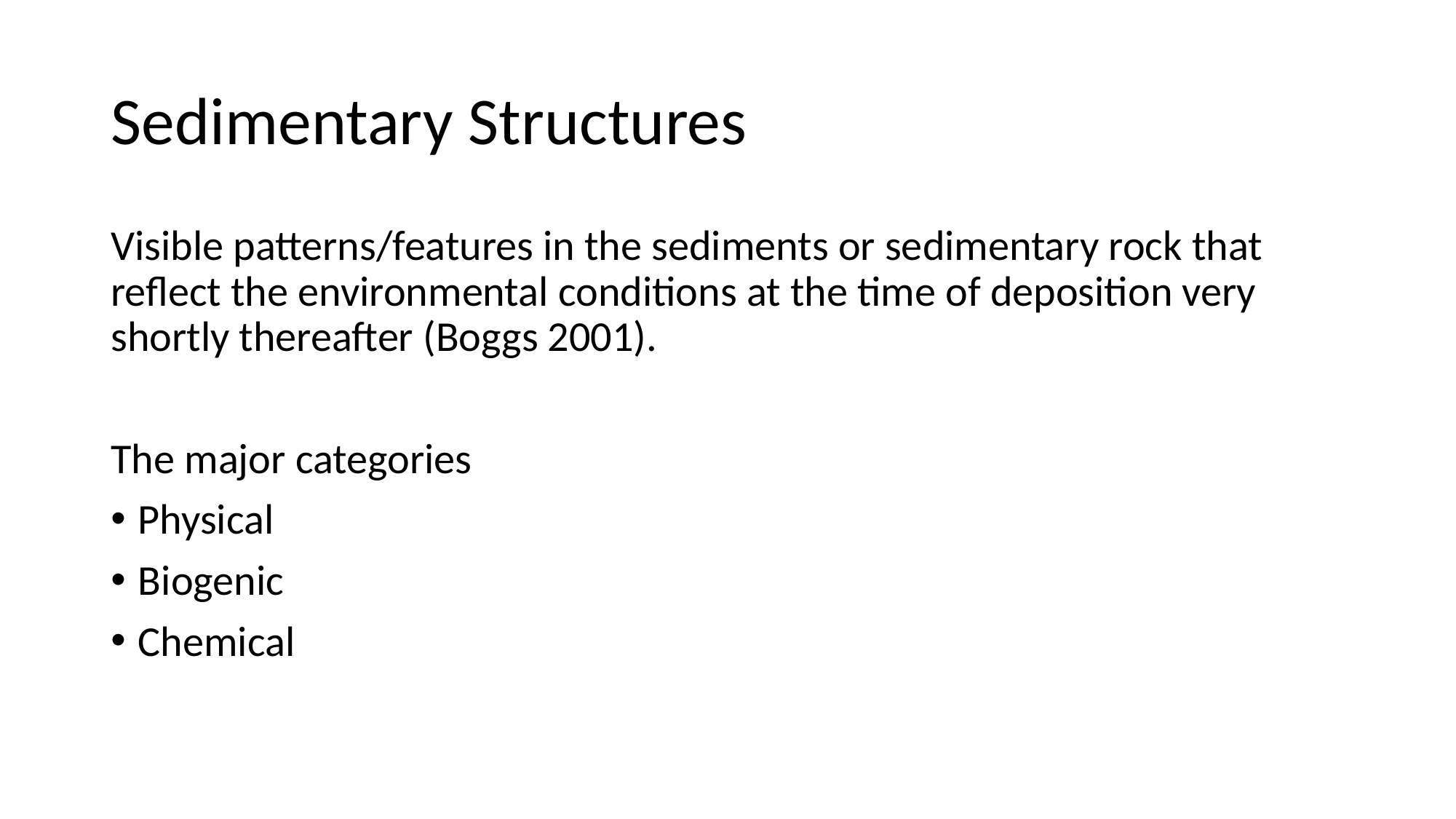

# Sedimentary Structures
Visible patterns/features in the sediments or sedimentary rock that reflect the environmental conditions at the time of deposition very shortly thereafter (Boggs 2001).

The major categories
Physical
Biogenic
Chemical